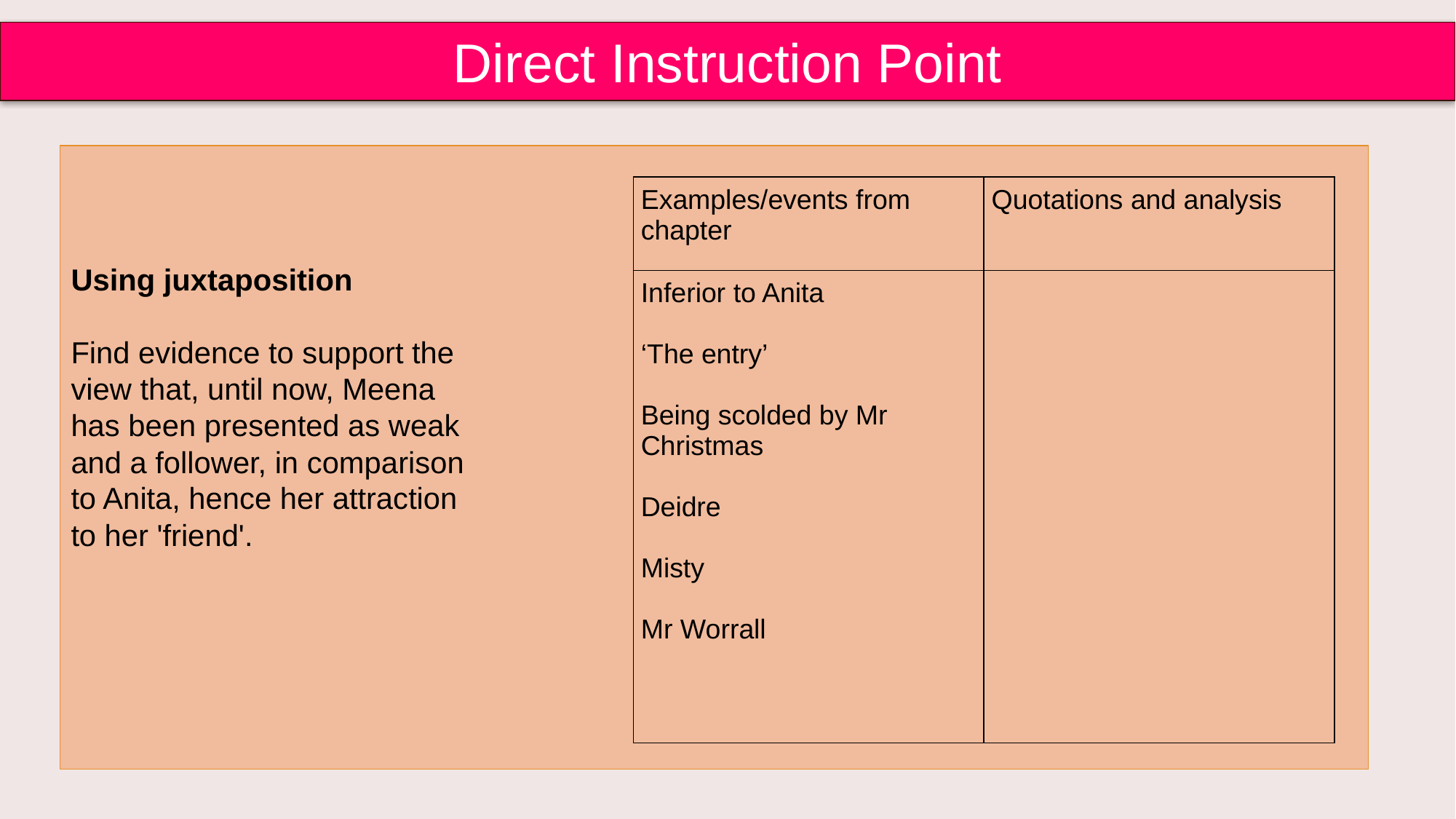

Direct Instruction Point

Using juxtaposition

Find evidence to support the
view that, until now, Meena
has been presented as weak
and a follower, in comparison
to Anita, hence her attraction
to her 'friend'.

| Examples/events from chapter | Quotations and analysis |
| --- | --- |
| Inferior to Anita   ‘The entry’   Being scolded by Mr Christmas   Deidre   Misty   Mr Worrall |  |